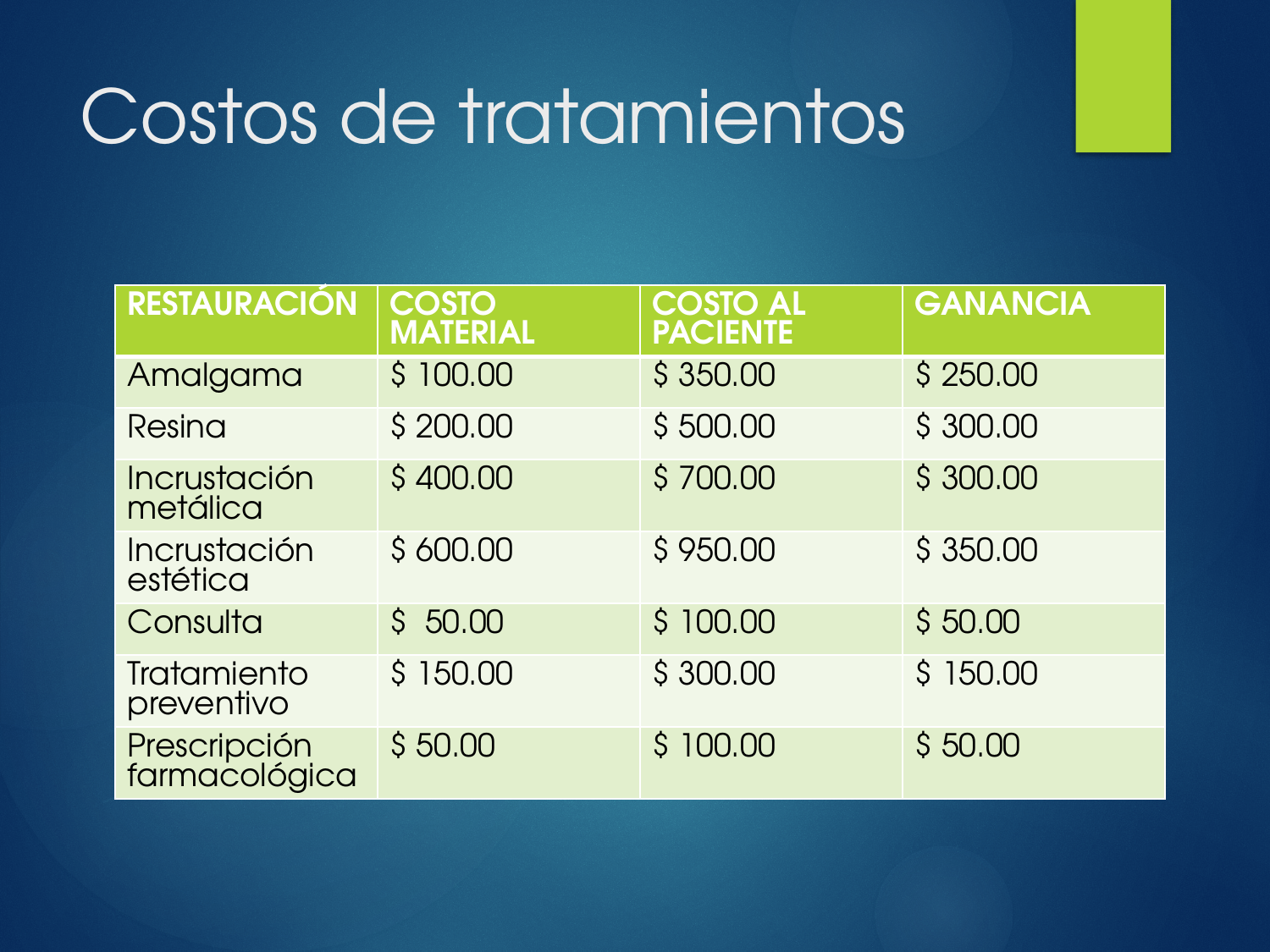

# Costos de tratamientos
| RESTAURACIÓN | COSTO MATERIAL | COSTO AL PACIENTE | GANANCIA |
| --- | --- | --- | --- |
| Amalgama | $ 100.00 | $ 350.00 | $ 250.00 |
| Resina | $ 200.00 | $ 500.00 | $ 300.00 |
| Incrustación metálica | $ 400.00 | $ 700.00 | $ 300.00 |
| Incrustación estética | $ 600.00 | $ 950.00 | $ 350.00 |
| Consulta | $ 50.00 | $ 100.00 | $ 50.00 |
| Tratamiento preventivo | $ 150.00 | $ 300.00 | $ 150.00 |
| Prescripción farmacológica | $ 50.00 | $ 100.00 | $ 50.00 |